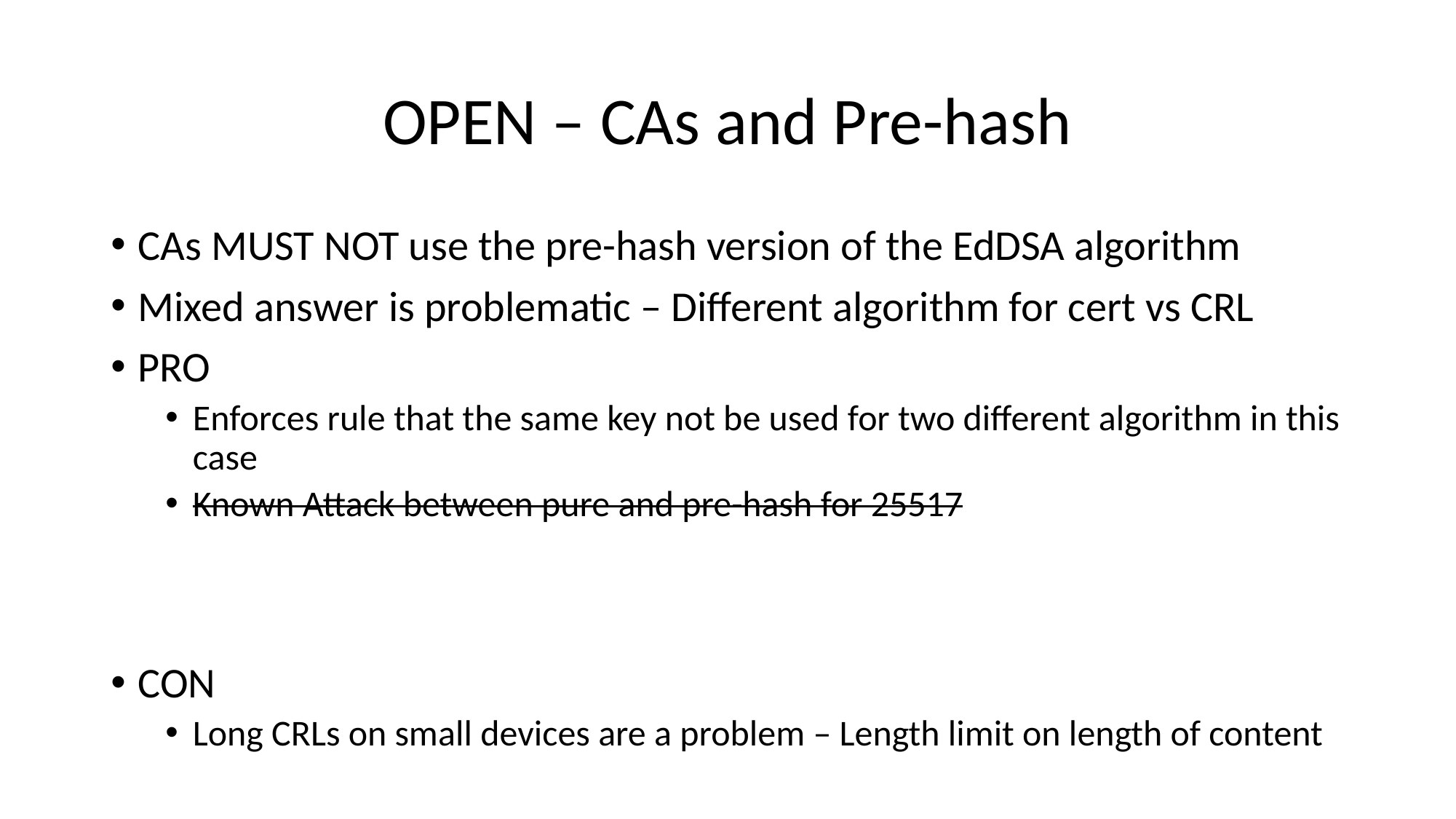

# OPEN – CAs and Pre-hash
CAs MUST NOT use the pre-hash version of the EdDSA algorithm
Mixed answer is problematic – Different algorithm for cert vs CRL
PRO
Enforces rule that the same key not be used for two different algorithm in this case
Known Attack between pure and pre-hash for 25517

CON
Long CRLs on small devices are a problem – Length limit on length of content